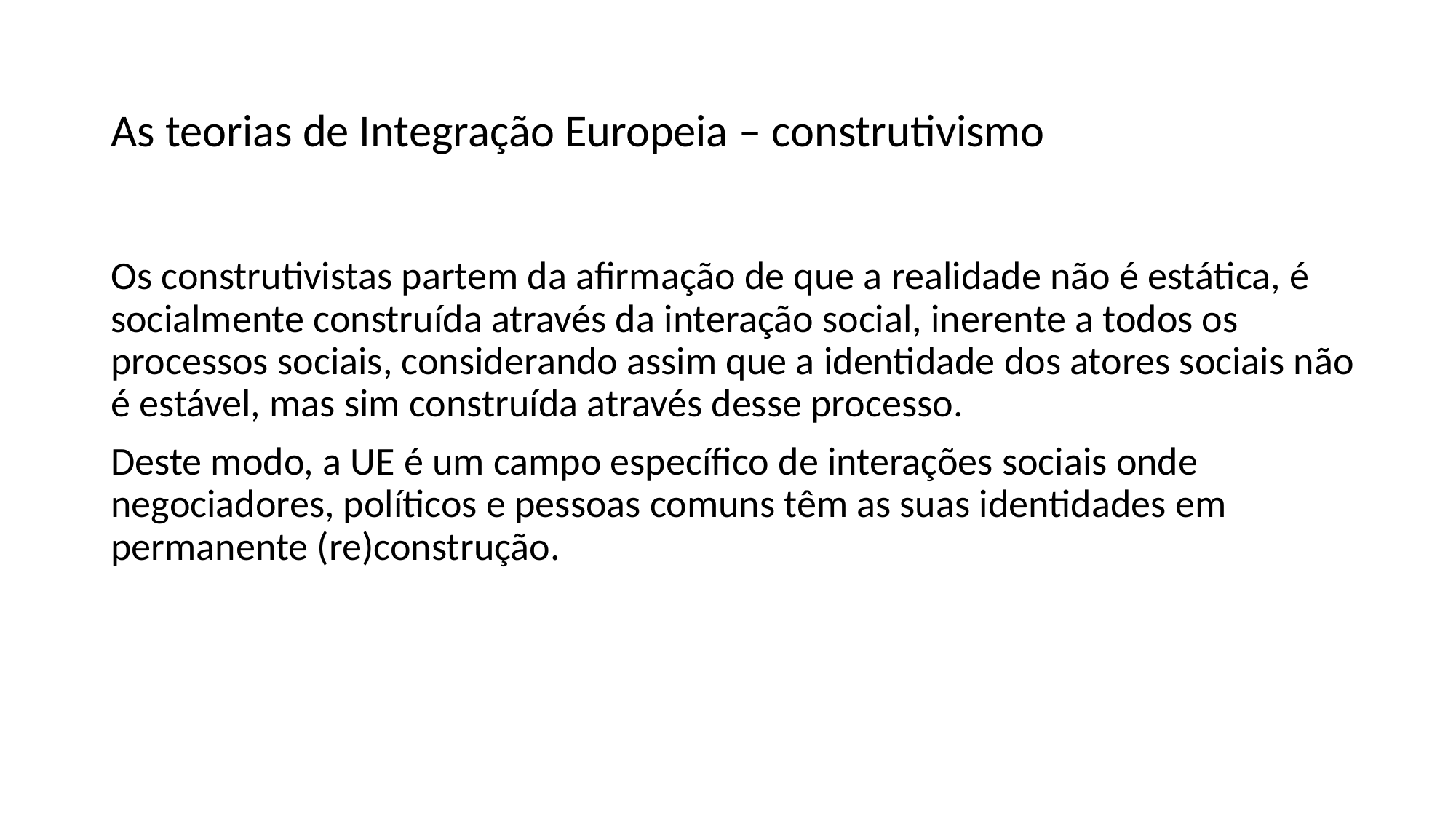

# As teorias de Integração Europeia – construtivismo
Os construtivistas partem da afirmação de que a realidade não é estática, é socialmente construída através da interação social, inerente a todos os  processos sociais, considerando assim que a identidade dos atores sociais não é estável, mas sim construída através desse processo.
Deste modo, a UE é um campo específico de interações sociais onde negociadores, políticos e pessoas comuns têm as suas identidades em permanente (re)construção.